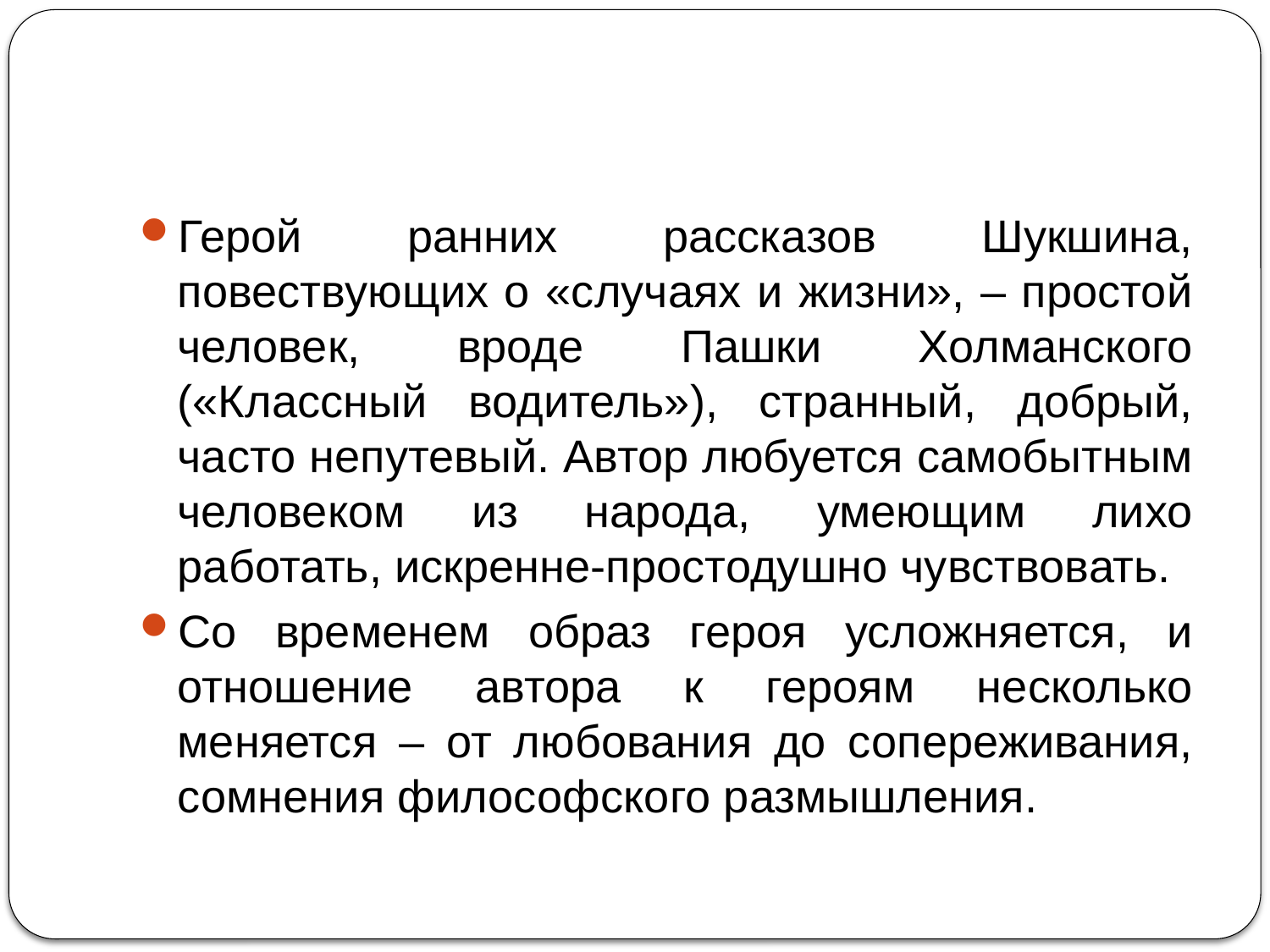

#
Герой ранних рассказов Шукшина, повествующих о «случаях и жизни», – простой человек, вроде Пашки Холманского («Классный водитель»), странный, добрый, часто непутевый. Автор любуется самобытным человеком из народа, умеющим лихо работать, искренне-простодушно чувствовать.
Со временем образ героя усложняется, и отношение автора к героям несколько меняется – от любования до сопереживания, сомнения философского размышления.